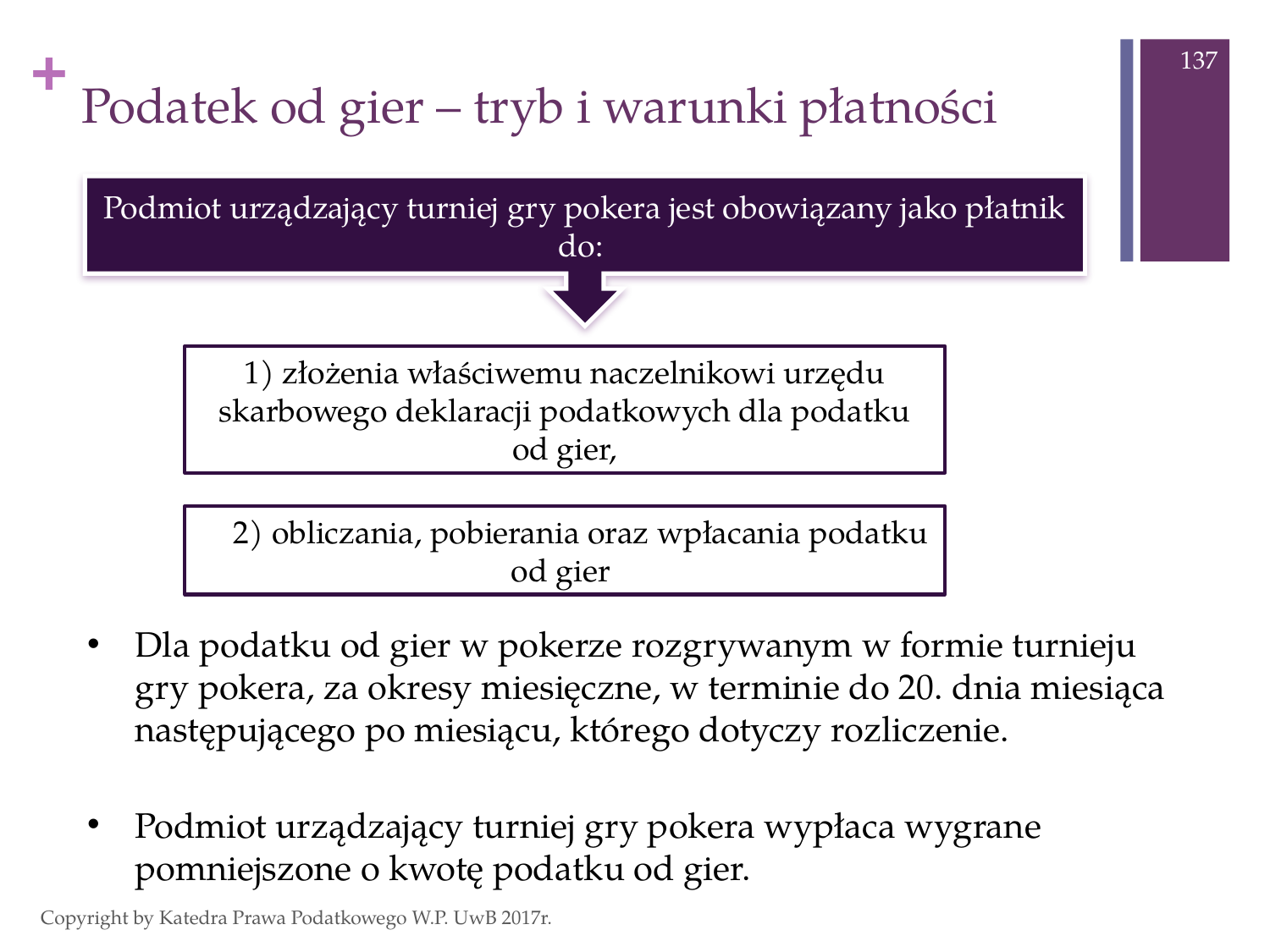

137
# Podatek od gier – tryb i warunki płatności
Podmiot urządzający turniej gry pokera jest obowiązany jako płatnik do:
1) złożenia właściwemu naczelnikowi urzędu skarbowego deklaracji podatkowych dla podatku od gier,
    2) obliczania, pobierania oraz wpłacania podatku od gier
Dla podatku od gier w pokerze rozgrywanym w formie turnieju gry pokera, za okresy miesięczne, w terminie do 20. dnia miesiąca następującego po miesiącu, którego dotyczy rozliczenie.
Podmiot urządzający turniej gry pokera wypłaca wygrane pomniejszone o kwotę podatku od gier.
Copyright by Katedra Prawa Podatkowego W.P. UwB 2017r.